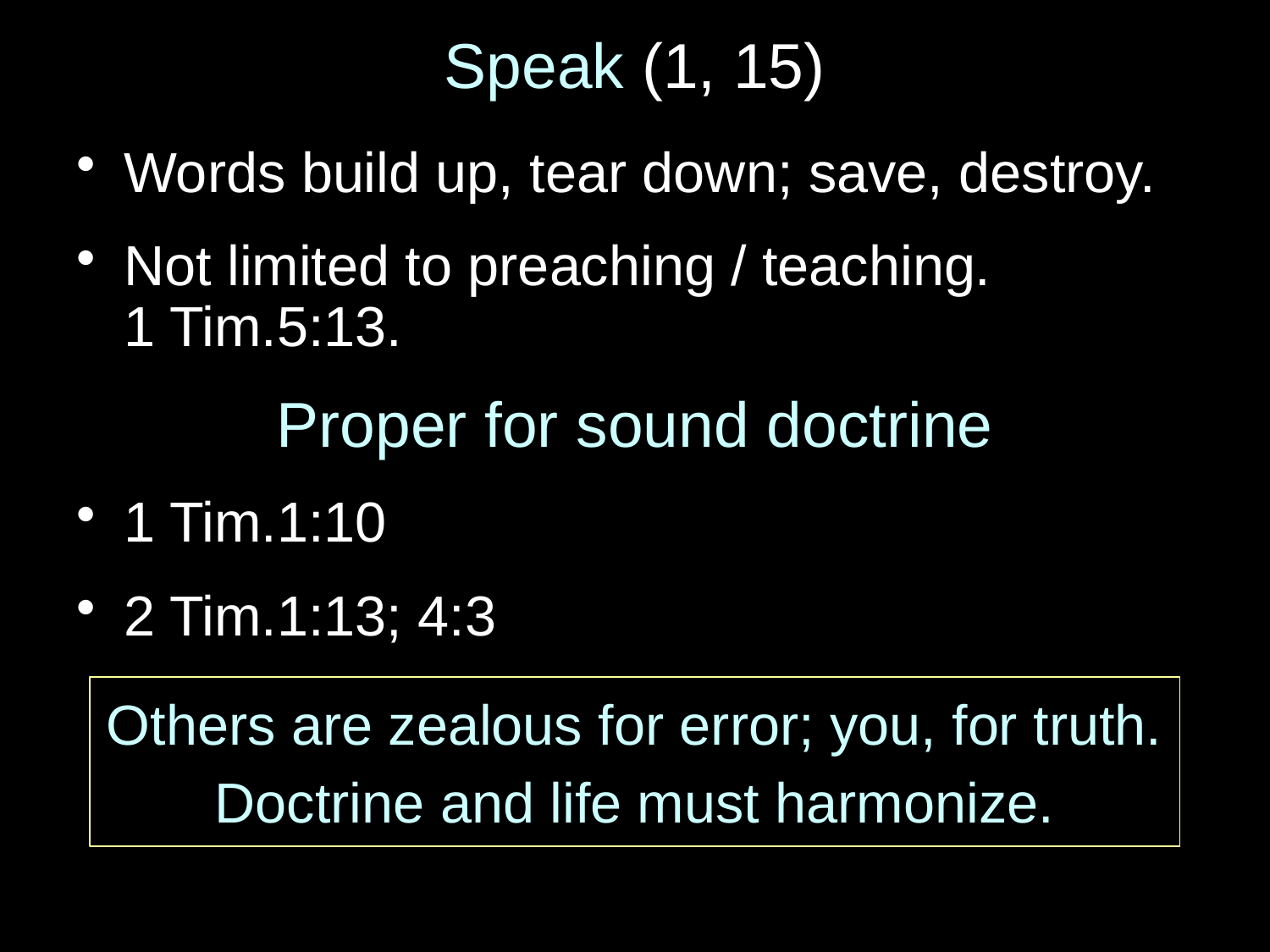

# Speak (1, 15)
Words build up, tear down; save, destroy.
Not limited to preaching / teaching.
1 Tim.5:13.
Proper for sound doctrine
1 Tim.1:10
2 Tim.1:13; 4:3

Others are zealous for error; you, for truth.
Doctrine and life must harmonize.